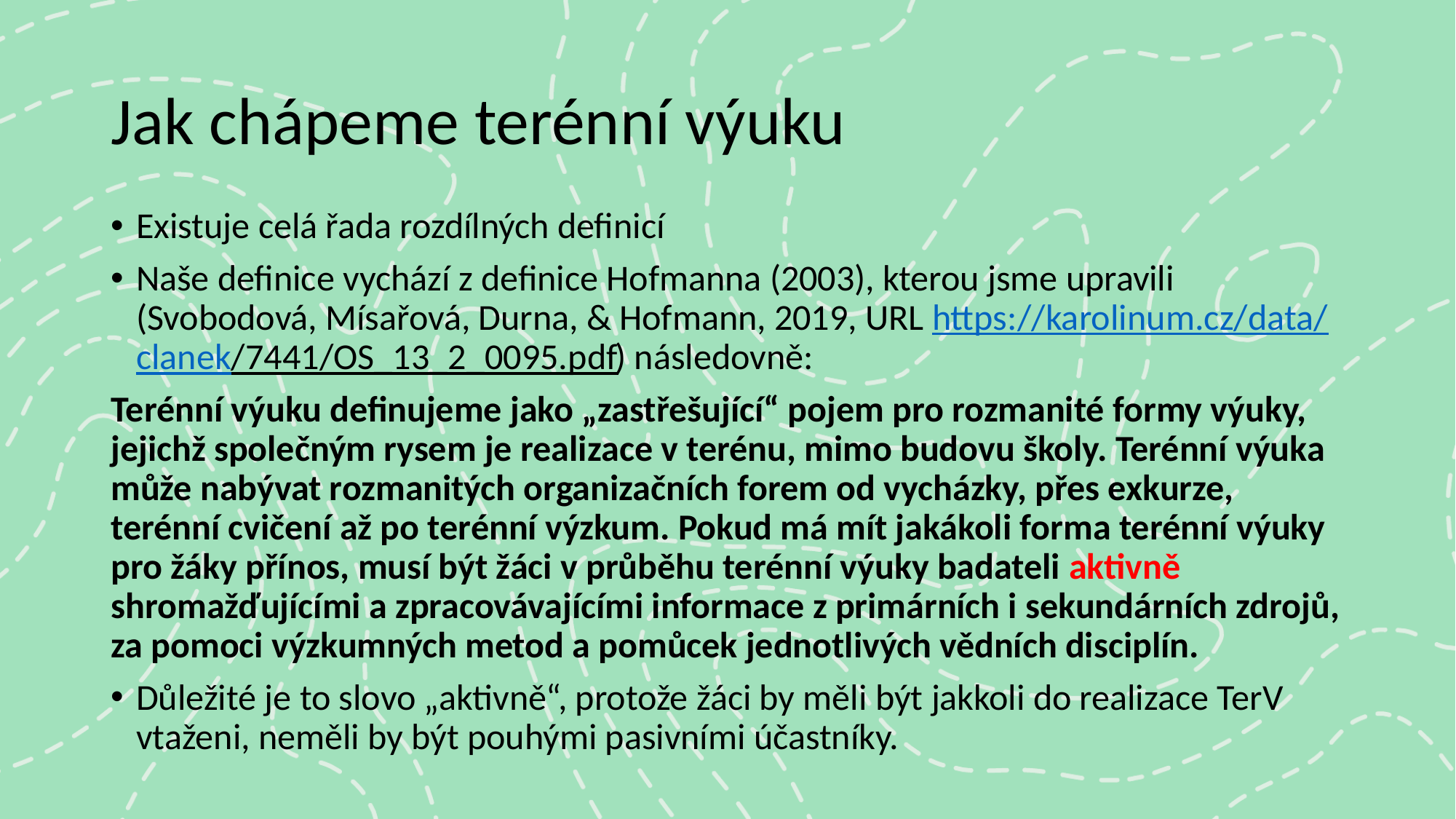

# Jak chápeme terénní výuku
Existuje celá řada rozdílných definicí
Naše definice vychází z definice Hofmanna (2003), kterou jsme upravili (Svobodová, Mísařová, Durna, & Hofmann, 2019, URL https://karolinum.cz/data/clanek/7441/OS_13_2_0095.pdf) následovně:
Terénní výuku definujeme jako „zastřešující“ pojem pro rozmanité formy výuky, jejichž společným rysem je realizace v terénu, mimo budovu školy. Terénní výuka může nabývat rozmanitých organizačních forem od vycházky, přes exkurze, terénní cvičení až po terénní výzkum. Pokud má mít jakákoli forma terénní výuky pro žáky přínos, musí být žáci v průběhu terénní výuky badateli aktivně shromažďujícími a zpracovávajícími informace z primárních i sekundárních zdrojů, za pomoci výzkumných metod a pomůcek jednotlivých vědních disciplín.
Důležité je to slovo „aktivně“, protože žáci by měli být jakkoli do realizace TerV vtaženi, neměli by být pouhými pasivními účastníky.